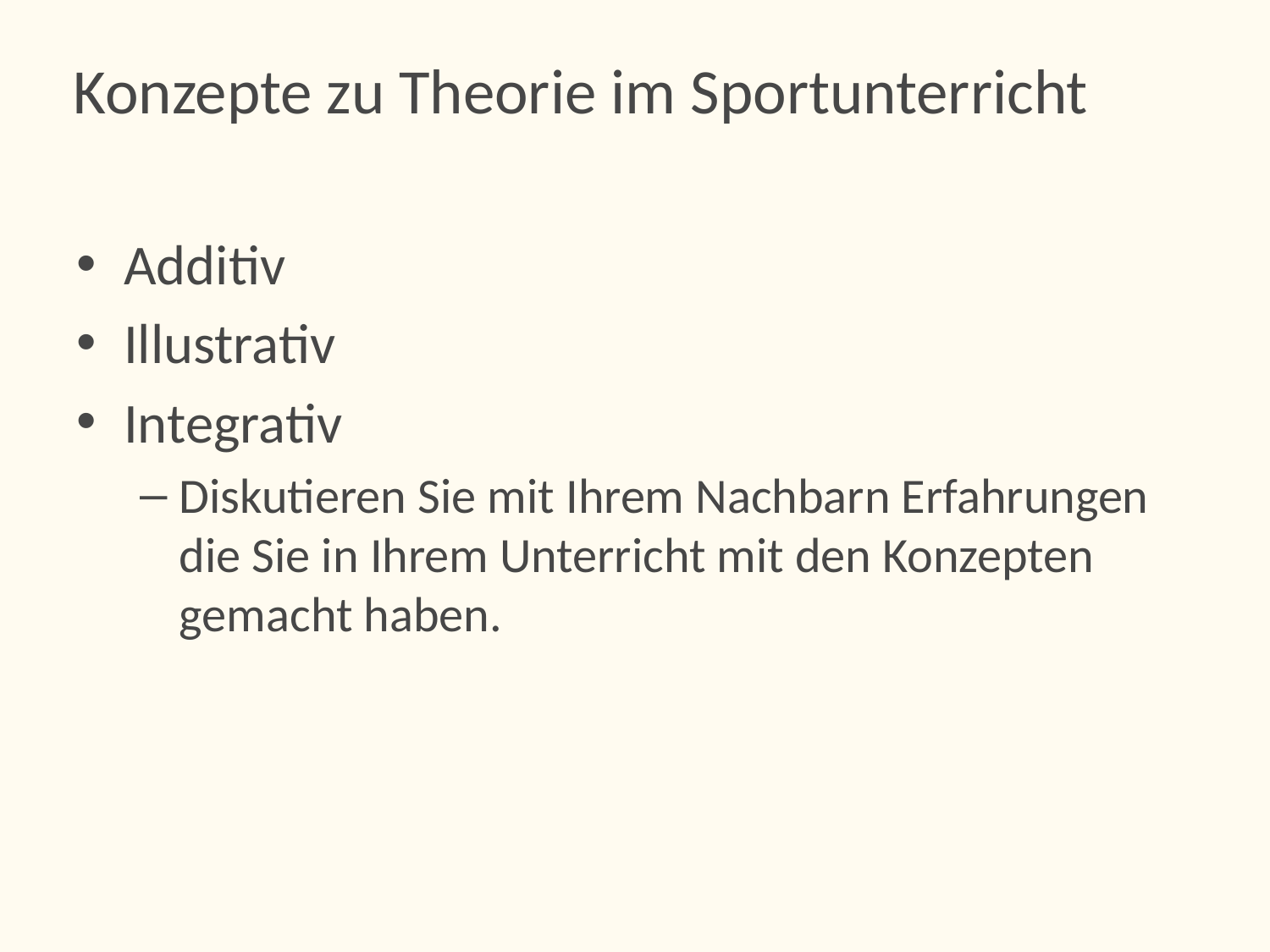

# Konzepte zu Theorie im Sportunterricht
Additiv
Illustrativ
Integrativ
Diskutieren Sie mit Ihrem Nachbarn Erfahrungen die Sie in Ihrem Unterricht mit den Konzepten gemacht haben.